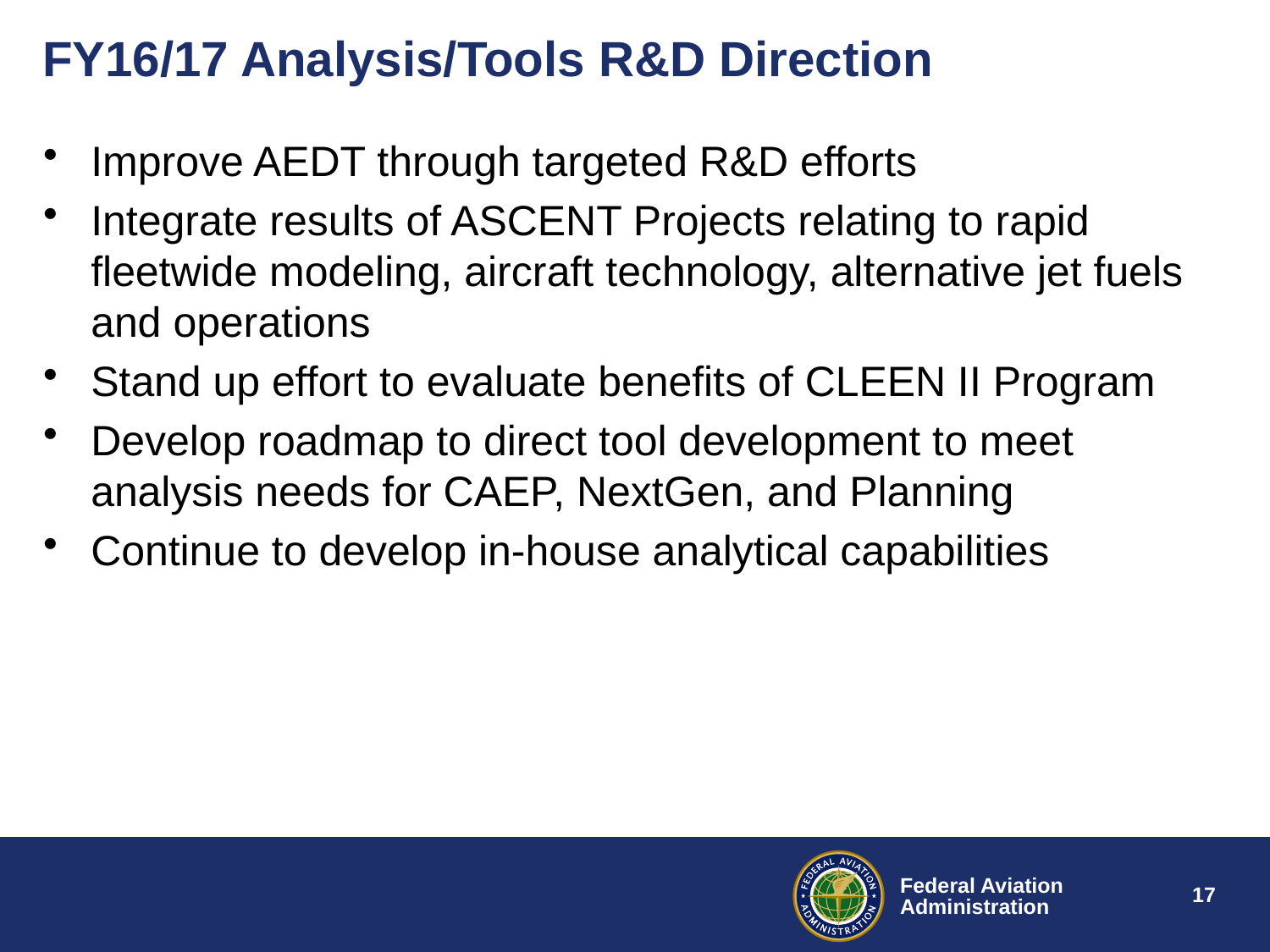

# FY16/17 Analysis/Tools R&D Direction
Improve AEDT through targeted R&D efforts
Integrate results of ASCENT Projects relating to rapid fleetwide modeling, aircraft technology, alternative jet fuels and operations
Stand up effort to evaluate benefits of CLEEN II Program
Develop roadmap to direct tool development to meet analysis needs for CAEP, NextGen, and Planning
Continue to develop in-house analytical capabilities

17